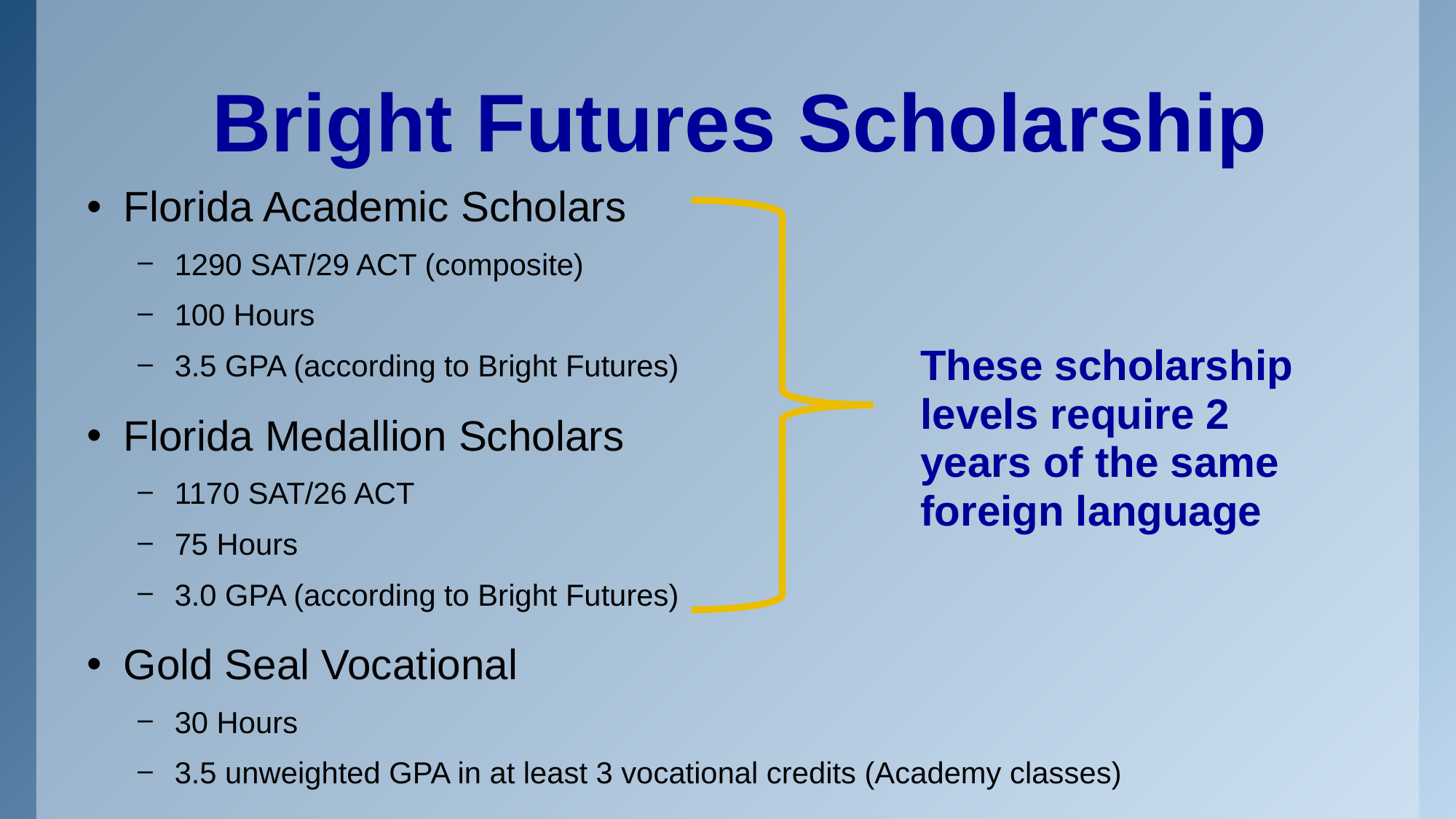

# Bright Futures Scholarship
Florida Academic Scholars
1290 SAT/29 ACT (composite)
100 Hours
3.5 GPA (according to Bright Futures)
Florida Medallion Scholars
1170 SAT/26 ACT
75 Hours
3.0 GPA (according to Bright Futures)
Gold Seal Vocational
30 Hours
3.5 unweighted GPA in at least 3 vocational credits (Academy classes)

These scholarship levels require 2 years of the same foreign language